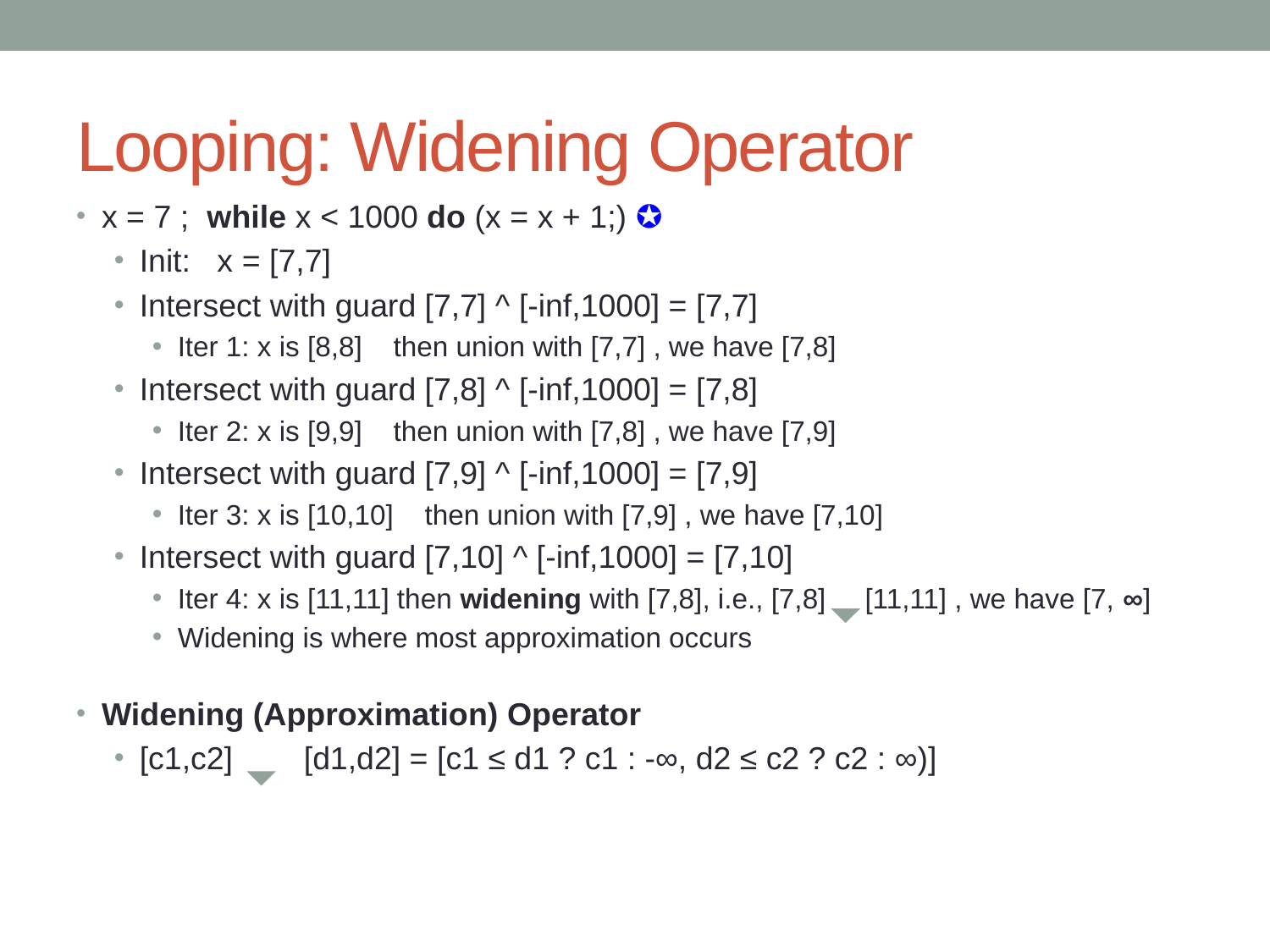

# Looping: Widening Operator
x = 7 ;  while x < 1000 do (x = x + 1;) ✪
Init:   x = [7,7]
Intersect with guard [7,7] ^ [-inf,1000] = [7,7]
Iter 1: x is [8,8]    then union with [7,7] , we have [7,8]
Intersect with guard [7,8] ^ [-inf,1000] = [7,8]
Iter 2: x is [9,9]    then union with [7,8] , we have [7,9]
Intersect with guard [7,9] ^ [-inf,1000] = [7,9]
Iter 3: x is [10,10]    then union with [7,9] , we have [7,10]
Intersect with guard [7,10] ^ [-inf,1000] = [7,10]
Iter 4: x is [11,11] then widening with [7,8], i.e., [7,8]     [11,11] , we have [7, ∞]
Widening is where most approximation occurs
Widening (Approximation) Operator
[c1,c2]        [d1,d2] = [c1 ≤ d1 ? c1 : -∞, d2 ≤ c2 ? c2 : ∞)]